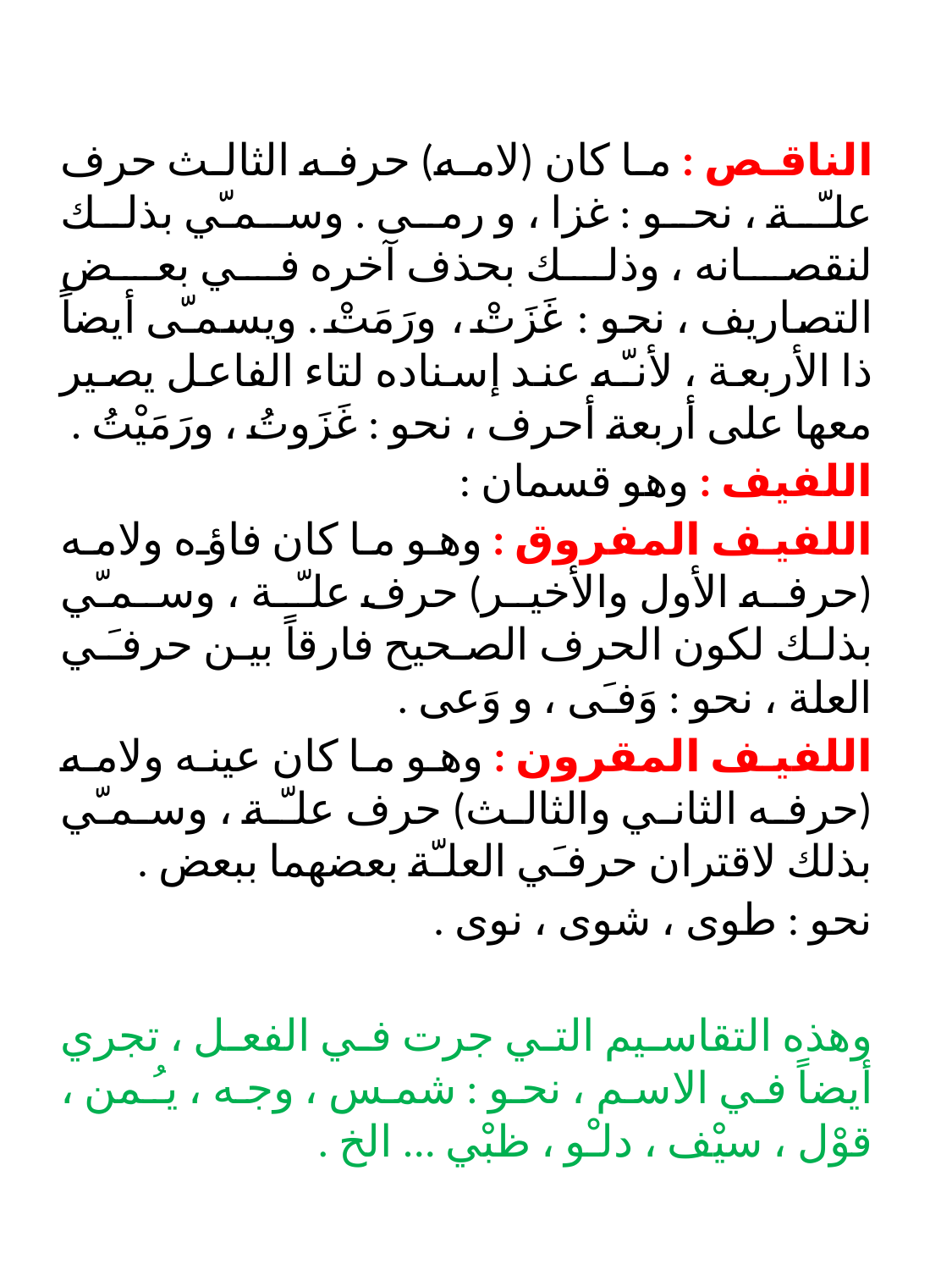

#
الناقص : ما كان (لامه) حرفه الثالث حرف علـّة ، نحو : غزا ، و رمى . وسمـّي بذلك لنقصانه ، وذلك بحذف آخره في بعض التصاريف ، نحو : غَزَتْ ، ورَمَتْ . ويسمـّى أيضاً ذا الأربعة ، لأنـّه عند إسناده لتاء الفاعل يصير معها على أربعة أحرف ، نحو : غَزَوتُ ، ورَمَيْتُ .
اللفيف : وهو قسمان :
اللفيف المفروق : وهو ما كان فاؤه ولامه (حرفه الأول والأخير) حرف علـّة ، وسمـّي بذلك لكون الحرف الصحيح فارقاً بين حرفـَي العلة ، نحو : وَفـَى ، و وَعى .
اللفيف المقرون : وهو ما كان عينه ولامه (حرفه الثاني والثالث) حرف علـّة ، وسمـّي بذلك لاقتران حرفـَي العلـّة بعضهما ببعض .
نحو : طوى ، شوى ، نوى .

وهذه التقاسيم التي جرت في الفعل ، تجري أيضاً في الاسم ، نحو : شمس ، وجه ، يـُمن ، قوْل ، سيْف ، دلـْو ، ظبْي ... الخ .